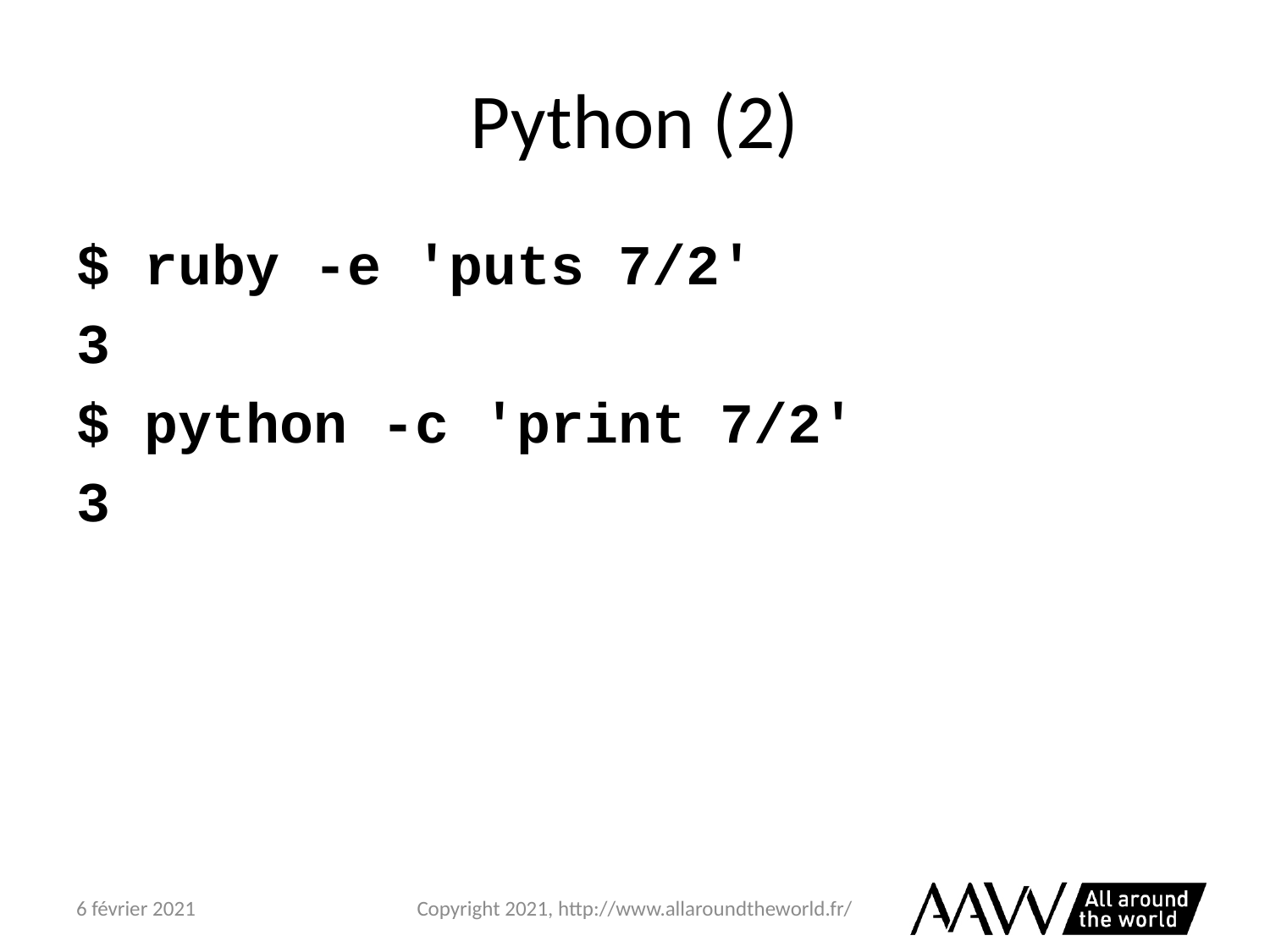

# Python (2)
$ ruby -e 'puts 7/2'
3
$ python -c 'print 7/2'
3
6 février 2021
Copyright 2021, http://www.allaroundtheworld.fr/